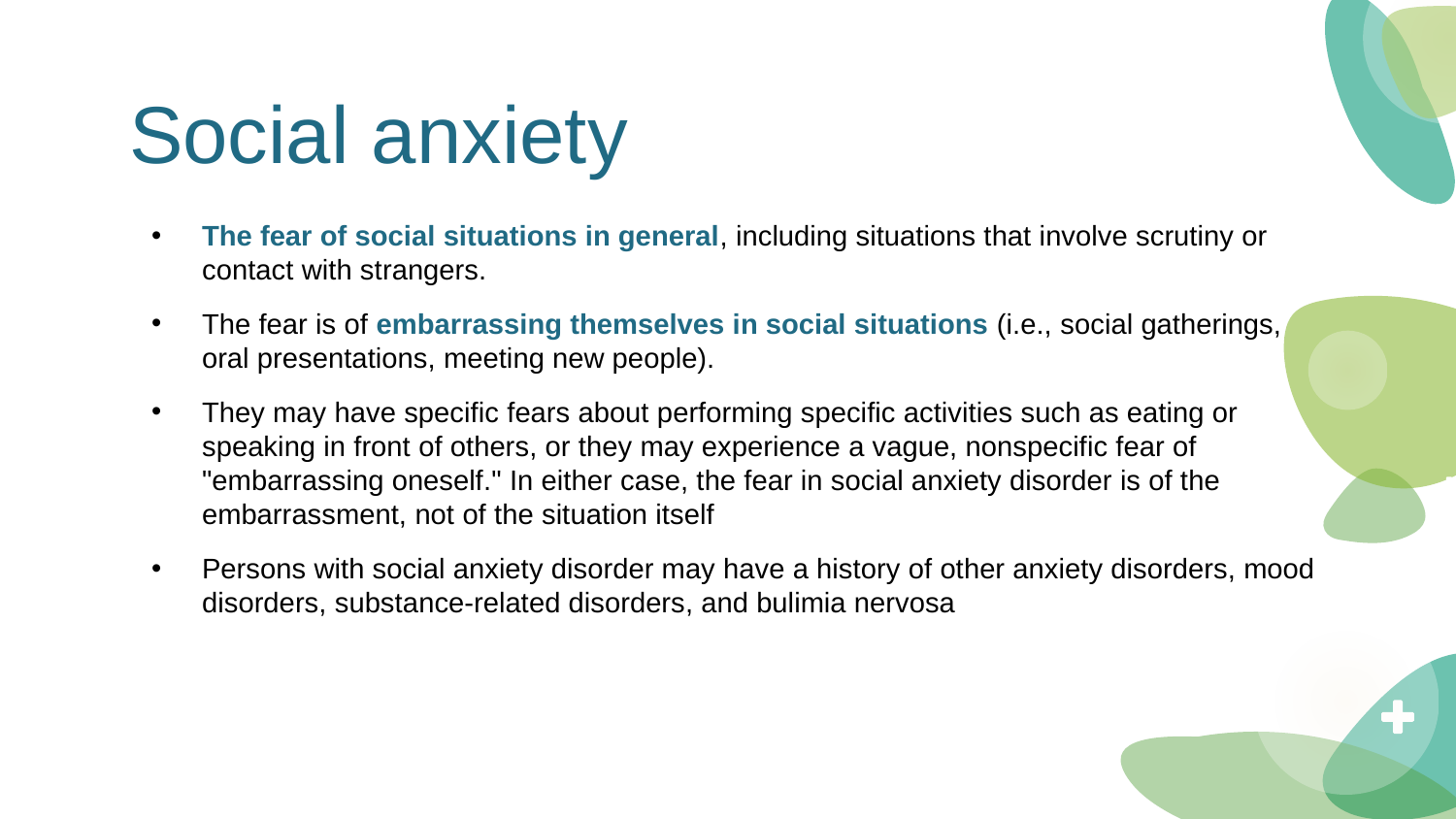

# Social anxiety
The fear of social situations in general, including situations that involve scrutiny or contact with strangers.
The fear is of embarrassing themselves in social situations (i.e., social gatherings, oral presentations, meeting new people).
They may have specific fears about performing specific activities such as eating or speaking in front of others, or they may experience a vague, nonspecific fear of "embarrassing oneself." In either case, the fear in social anxiety disorder is of the embarrassment, not of the situation itself
Persons with social anxiety disorder may have a history of other anxiety disorders, mood disorders, substance-related disorders, and bulimia nervosa